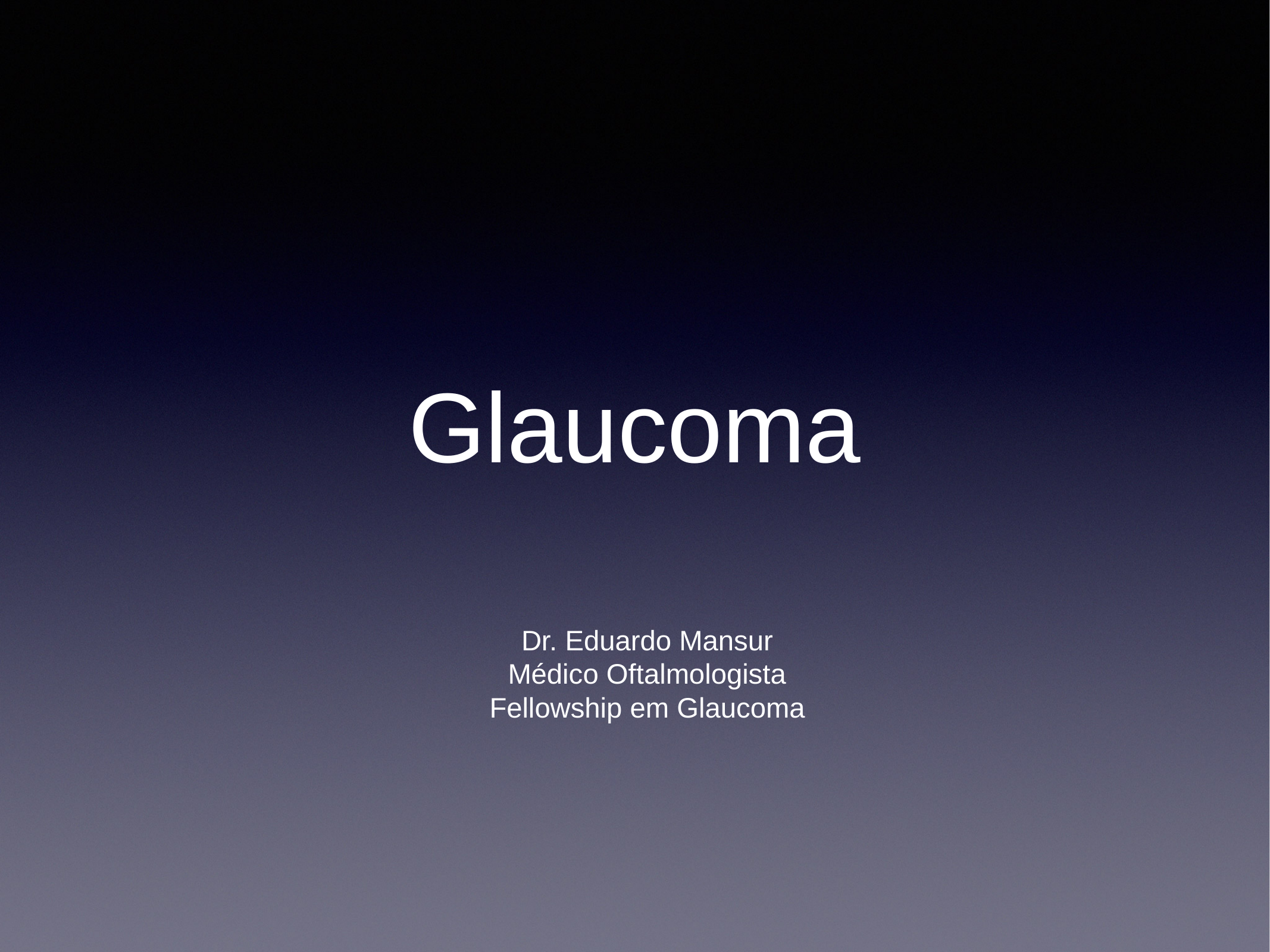

# Glaucoma
Dr. Eduardo Mansur
Médico Oftalmologista
Fellowship em Glaucoma